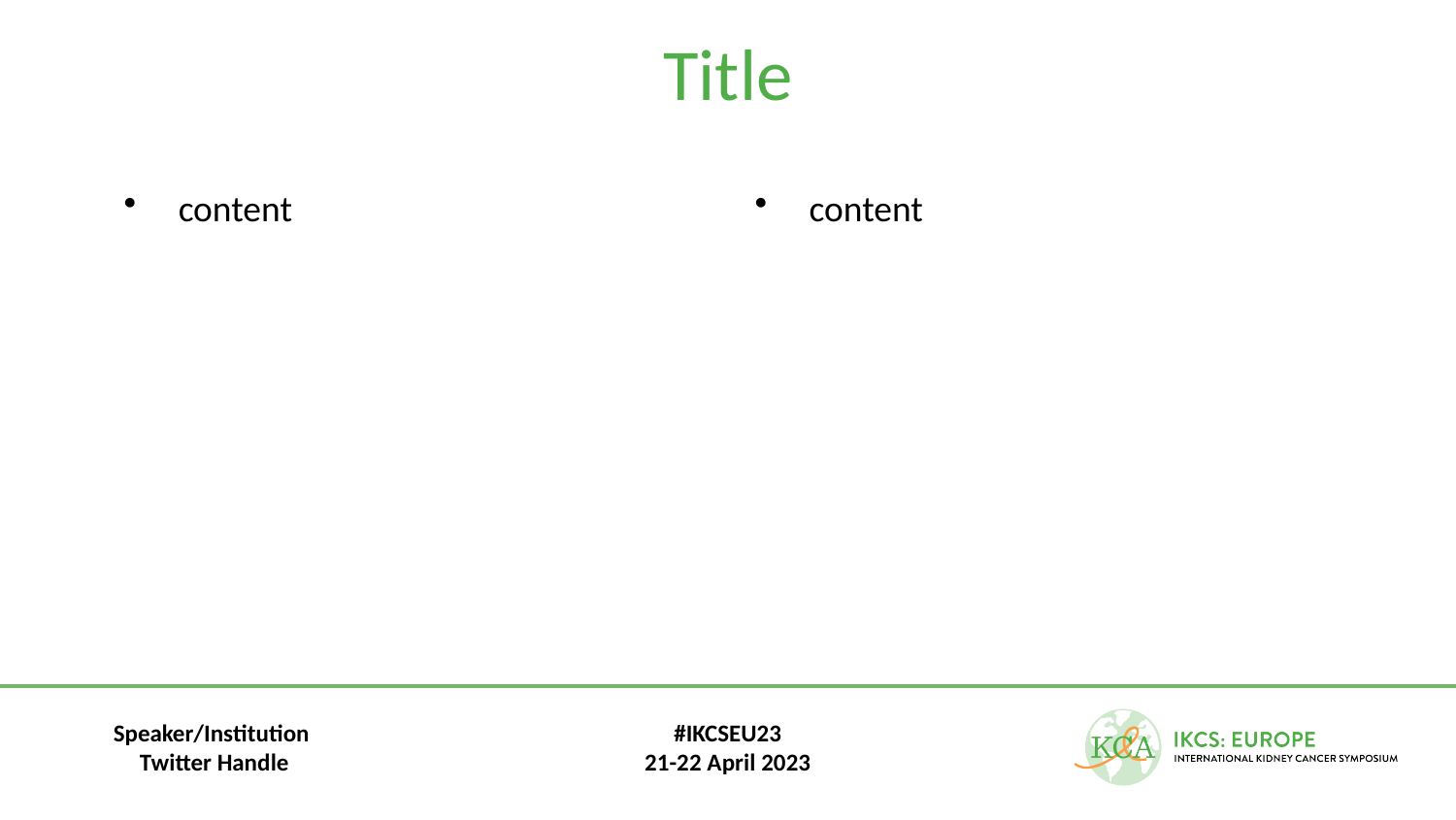

# Title
content
content
Speaker/Institution
Twitter Handle
#IKCSEU23
21-22 April 2023